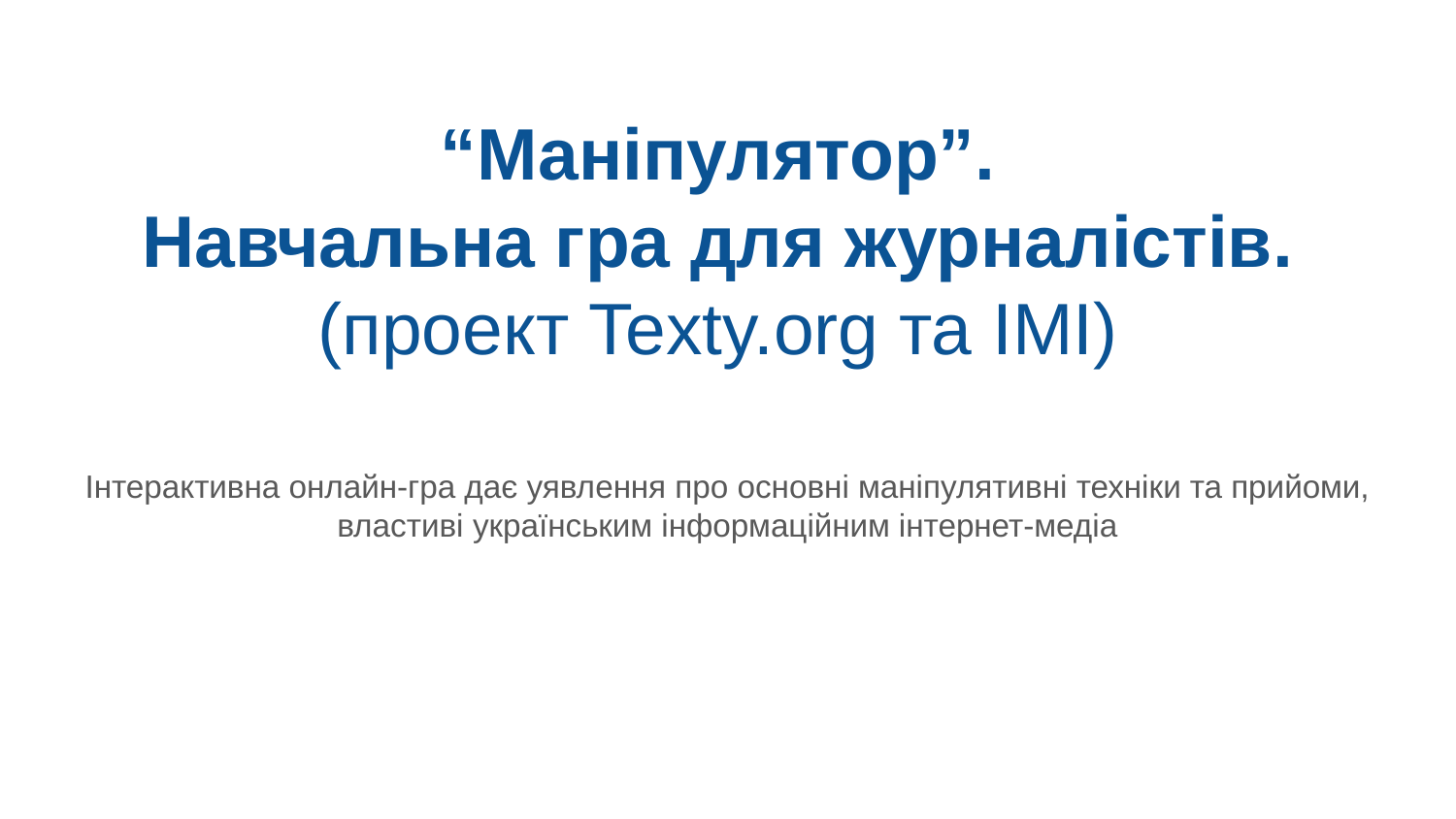

# “Маніпулятор”.
Навчальна гра для журналістів.
(проект Texty.org та ІМІ)
Інтерактивна онлайн-гра дає уявлення про основні маніпулятивні техніки та прийоми, властиві українським інформаційним інтернет-медіа